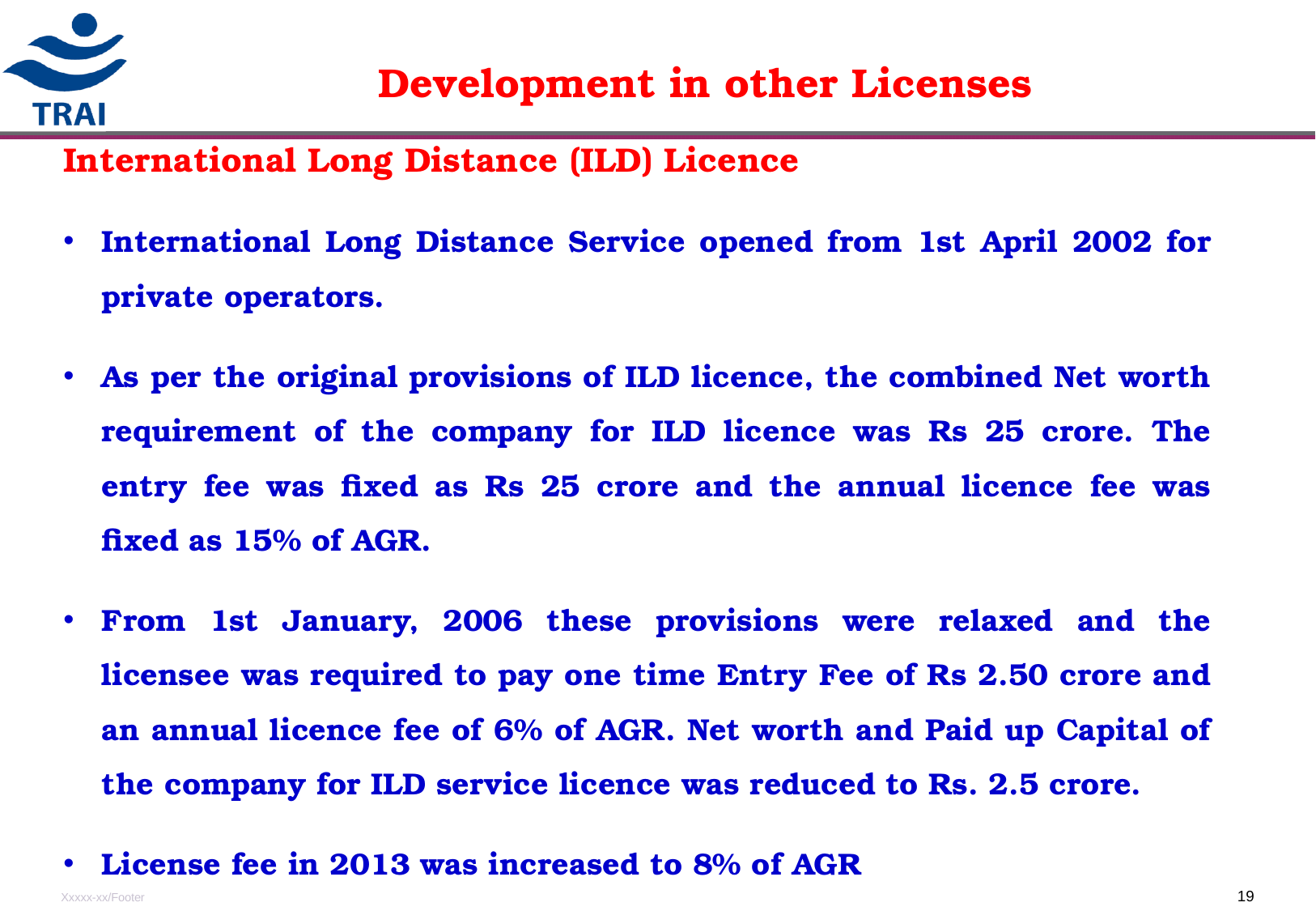

# Development in other Licenses
International Long Distance (ILD) Licence
International Long Distance Service opened from 1st April 2002 for private operators.
As per the original provisions of ILD licence, the combined Net worth requirement of the company for ILD licence was Rs 25 crore. The entry fee was fixed as Rs 25 crore and the annual licence fee was fixed as 15% of AGR.
From 1st January, 2006 these provisions were relaxed and the licensee was required to pay one time Entry Fee of Rs 2.50 crore and an annual licence fee of 6% of AGR. Net worth and Paid up Capital of the company for ILD service licence was reduced to Rs. 2.5 crore.
License fee in 2013 was increased to 8% of AGR